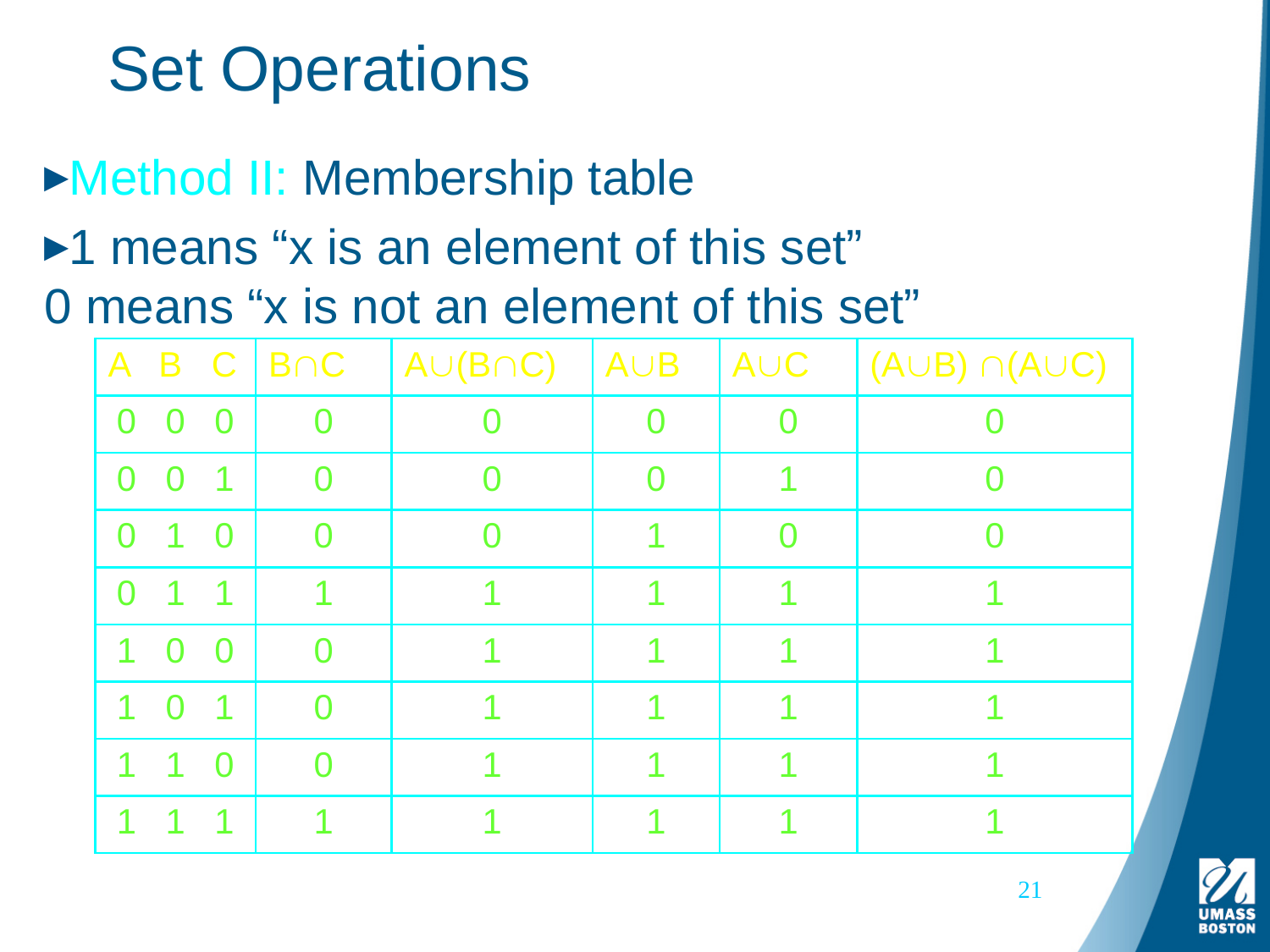

# Set Operations

Method II: Membership table
1 means “x is an element of this set”
0 means “x is not an element of this set”
| A B C | B∩C | A∪(B∩C) | A∪B | A∪C | (A∪B) ∩(A∪C) |
| --- | --- | --- | --- | --- | --- |
| 0 0 0 | 0 | 0 | 0 | 0 | 0 |
| 0 0 1 | 0 | 0 | 0 | 1 | 0 |
| 0 1 0 | 0 | 0 | 1 | 0 | 0 |
| 0 1 1 | 1 | 1 | 1 | 1 | 1 |
| 1 0 0 | 0 | 1 | 1 | 1 | 1 |
| 1 0 1 | 0 | 1 | 1 | 1 | 1 |
| 1 1 0 | 0 | 1 | 1 | 1 | 1 |
| 1 1 1 | 1 | 1 | 1 | 1 | 1 |
21